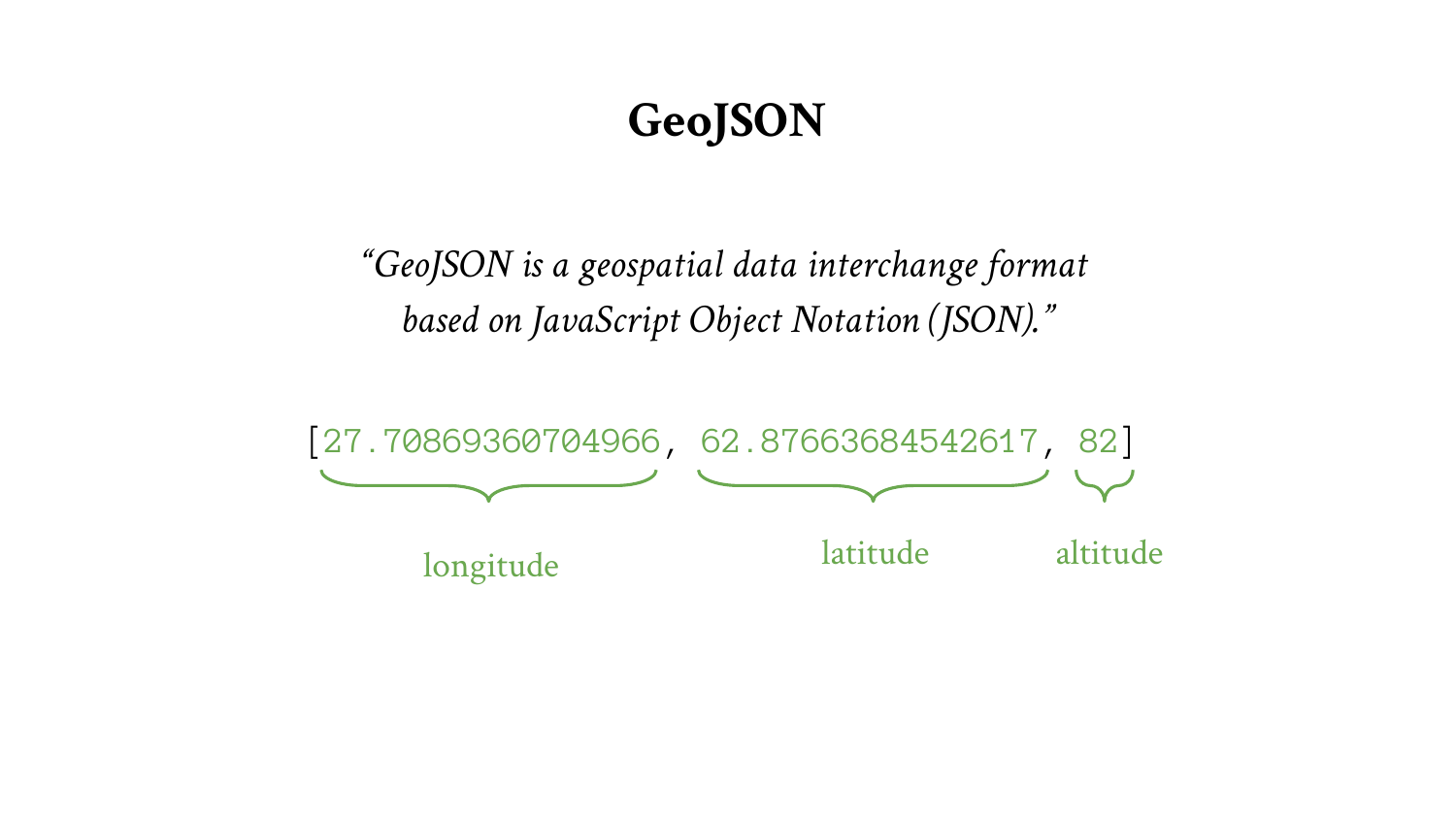

# GeoJSON
“GeoJSON is a geospatial data interchange format
based on JavaScript Object Notation (JSON).”

[27.70869360704966, 62.87663684542617, 82]

latitude
altitude
longitude